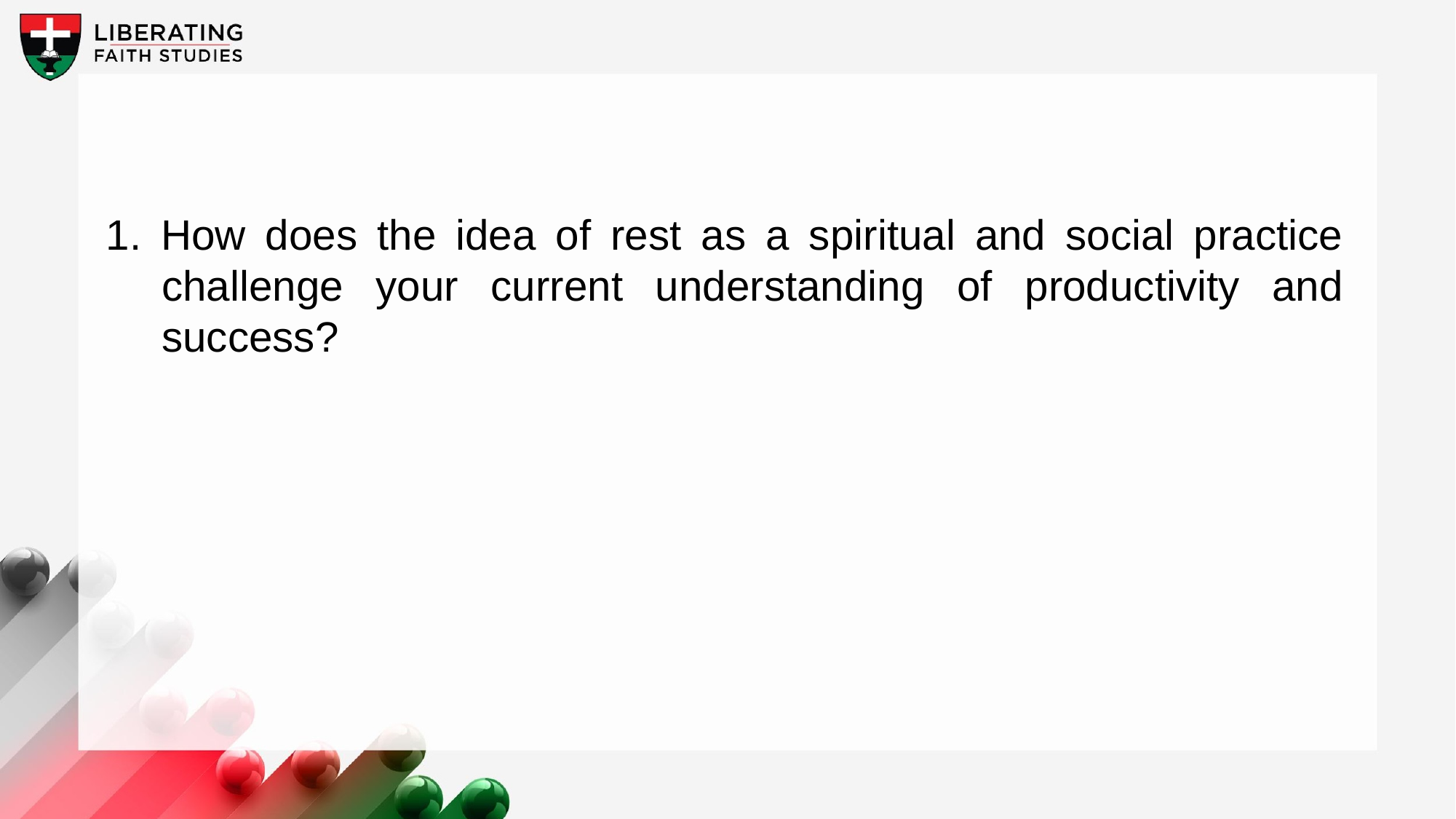

1. How does the idea of rest as a spiritual and social practice challenge your current understanding of productivity and success?